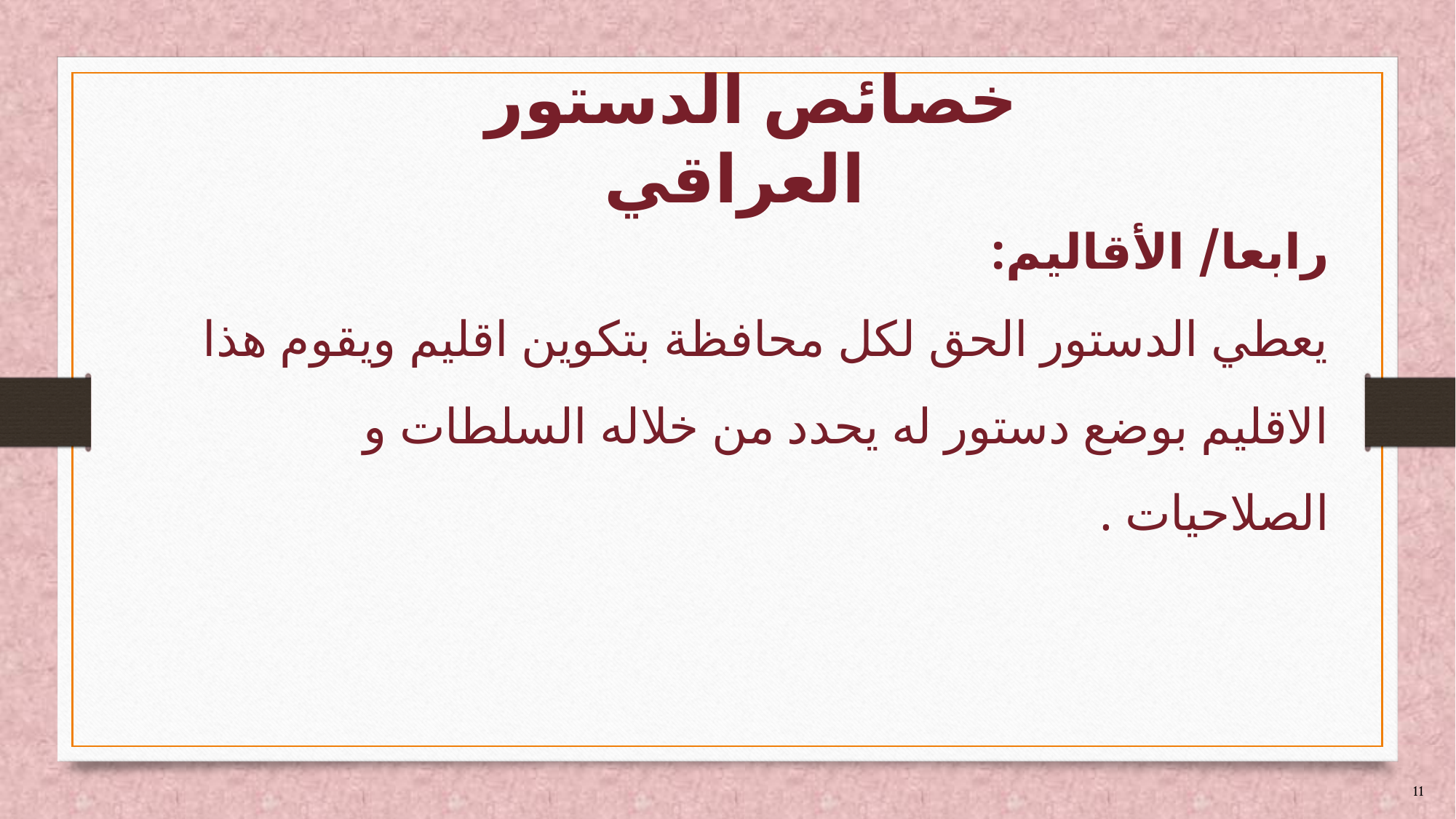

# خصائص الدستور العراقي
رابعا/ الأقاليم:
يعطي الدستور الحق لكل محافظة بتكوين اقليم ويقوم هذا الاقليم بوضع دستور له يحدد من خلاله السلطات و الصلاحيات .
11